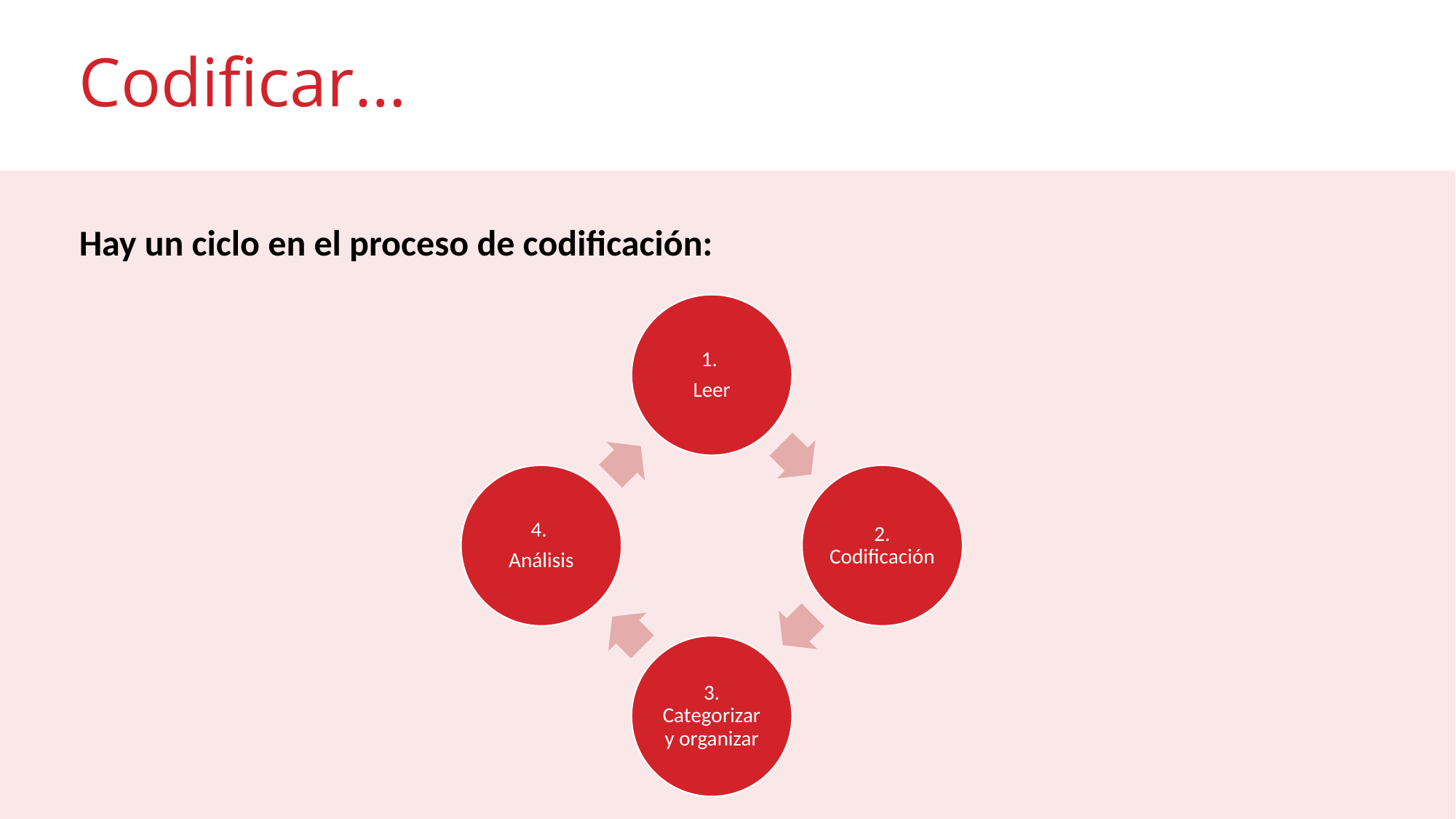

# Codificar…
Hay un ciclo en el proceso de codificación:
1.
Leer

2. Codificación

3. Categorizar y organizar

4.
Análisis